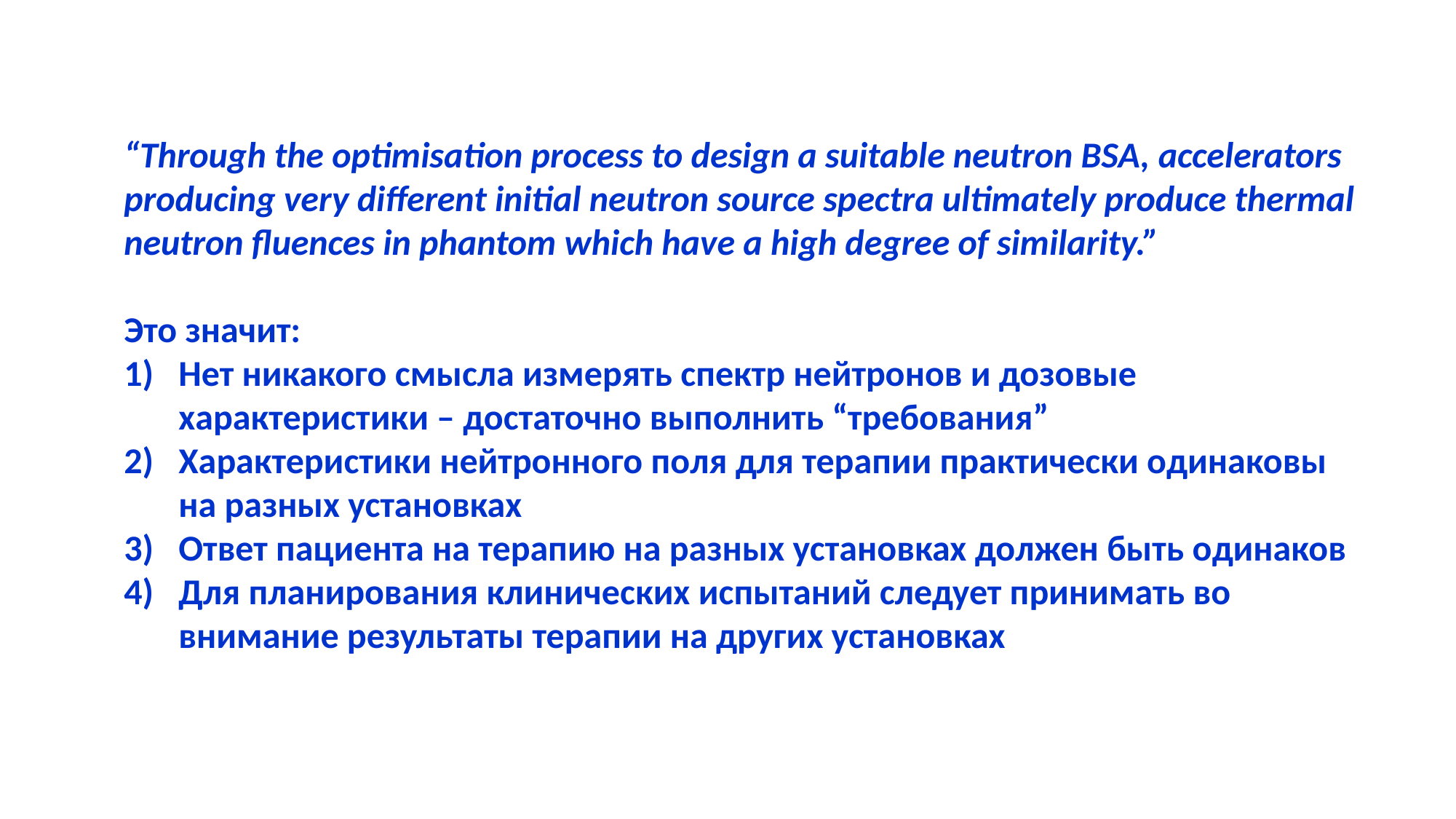

“Through the optimisation process to design a suitable neutron BSA, accelerators producing very different initial neutron source spectra ultimately produce thermal neutron fluences in phantom which have a high degree of similarity.”

Это значит:
Нет никакого смысла измерять спектр нейтронов и дозовые характеристики – достаточно выполнить “требования”
Характеристики нейтронного поля для терапии практически одинаковы на разных установках
Ответ пациента на терапию на разных установках должен быть одинаков
Для планирования клинических испытаний следует принимать во внимание результаты терапии на других установках